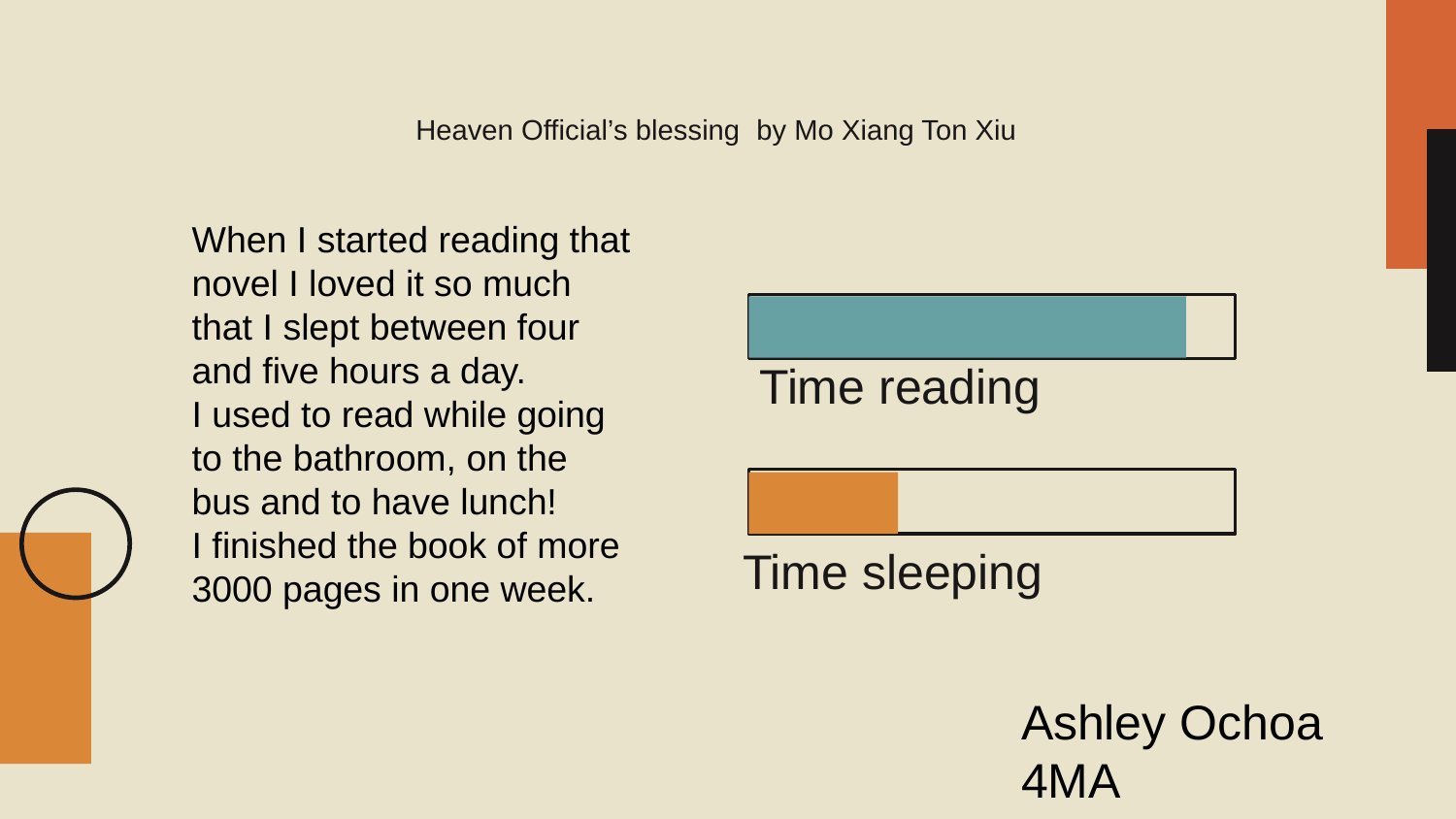

Heaven Official’s blessing  by Mo Xiang Ton Xiu
When I started reading that novel I loved it so much that I slept between four and five hours a day.
I used to read while going to the bathroom, on the bus and to have lunch!
I finished the book of more 3000 pages in one week.

Time reading

Time sleeping
Ashley Ochoa
4MA